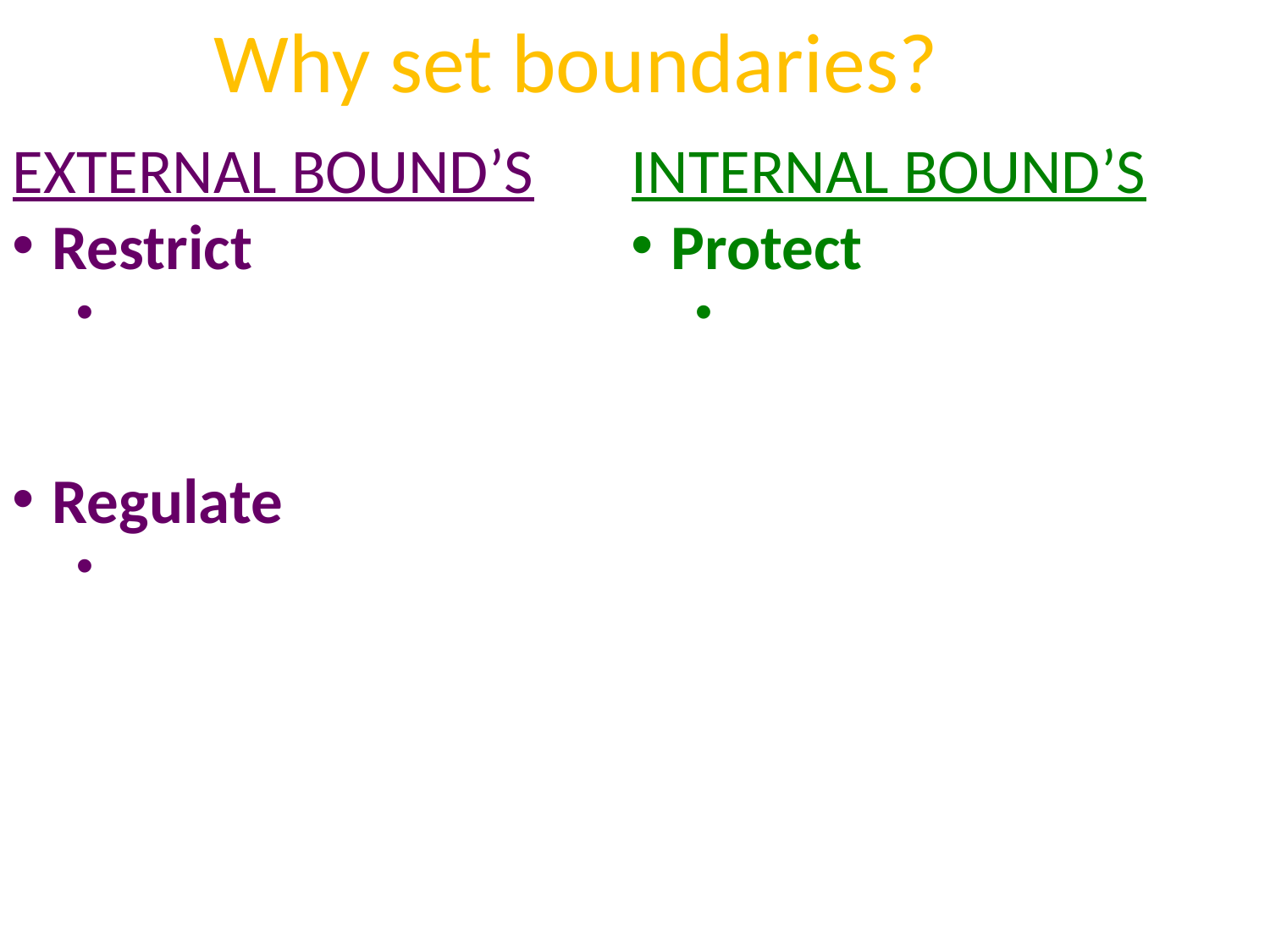

Why set boundaries?
EXTERNAL BOUND’S
Restrict

Regulate

INTERNAL BOUND’S
Protect